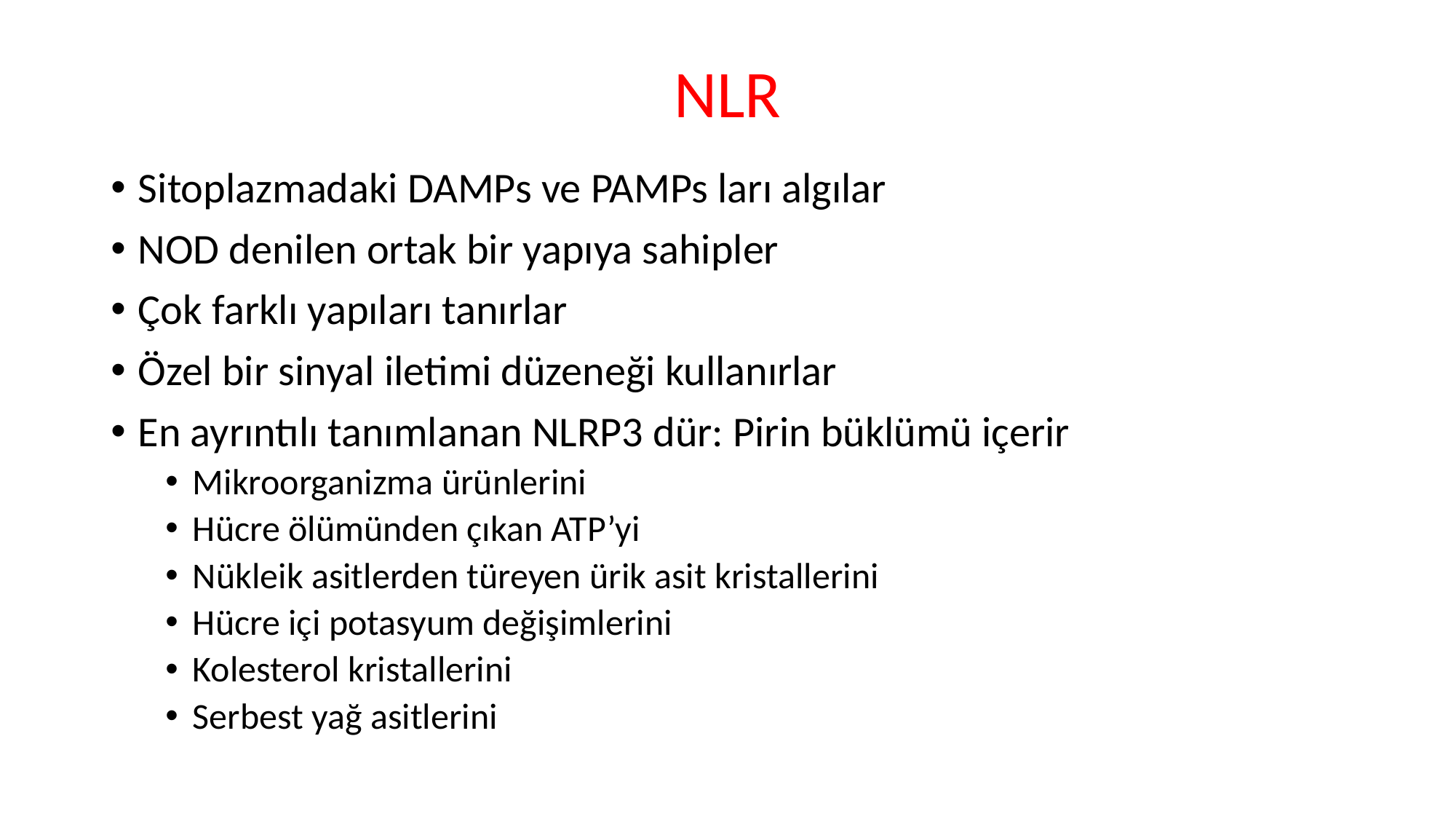

# NLR
Sitoplazmadaki DAMPs ve PAMPs ları algılar
NOD denilen ortak bir yapıya sahipler
Çok farklı yapıları tanırlar
Özel bir sinyal iletimi düzeneği kullanırlar
En ayrıntılı tanımlanan NLRP3 dür: Pirin büklümü içerir
Mikroorganizma ürünlerini
Hücre ölümünden çıkan ATP’yi
Nükleik asitlerden türeyen ürik asit kristallerini
Hücre içi potasyum değişimlerini
Kolesterol kristallerini
Serbest yağ asitlerini